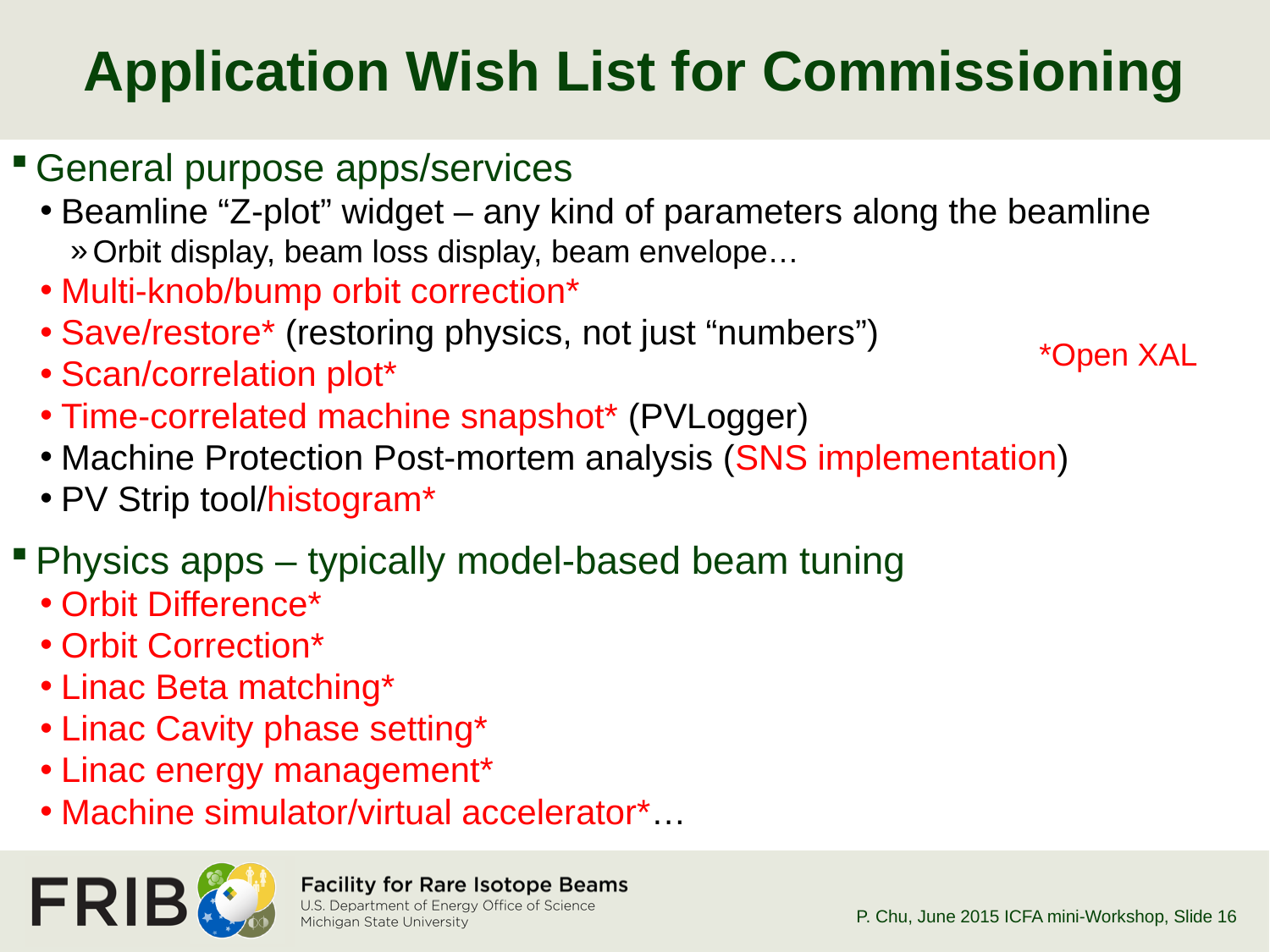

# Application Wish List for Commissioning
General purpose apps/services
Beamline “Z-plot” widget – any kind of parameters along the beamline
Orbit display, beam loss display, beam envelope…
Multi-knob/bump orbit correction*
Save/restore* (restoring physics, not just “numbers”)
Scan/correlation plot*
Time-correlated machine snapshot* (PVLogger)
Machine Protection Post-mortem analysis (SNS implementation)
PV Strip tool/histogram*
Physics apps – typically model-based beam tuning
Orbit Difference*
Orbit Correction*
Linac Beta matching*
Linac Cavity phase setting*
Linac energy management*
Machine simulator/virtual accelerator*…

*Open XAL
P. Chu, June 2015 ICFA mini-Workshop
, Slide 16